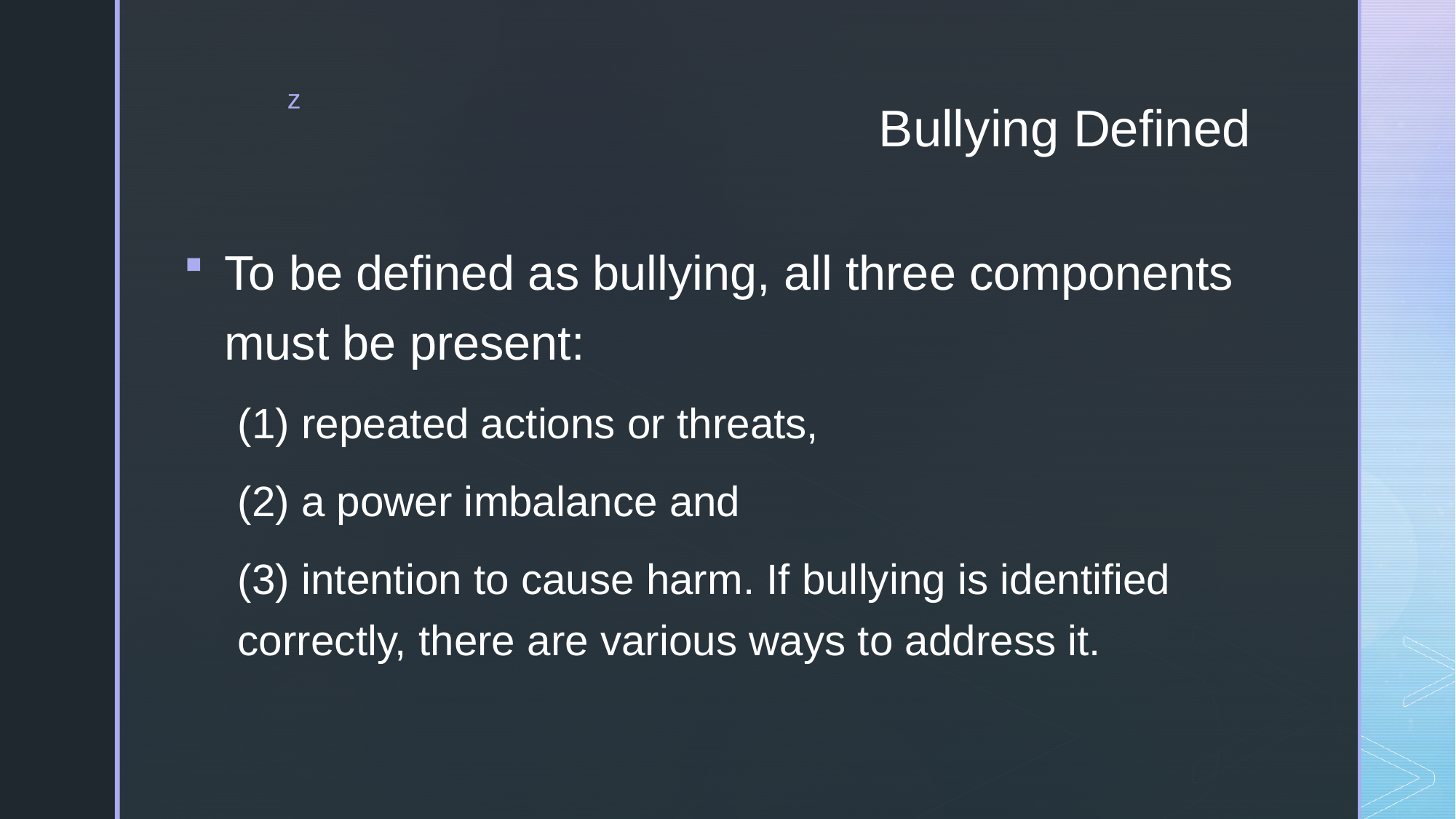

# Bullying Defined
To be defined as bullying, all three components must be present:
(1) repeated actions or threats,
(2) a power imbalance and
(3) intention to cause harm. If bullying is identified correctly, there are various ways to address it.